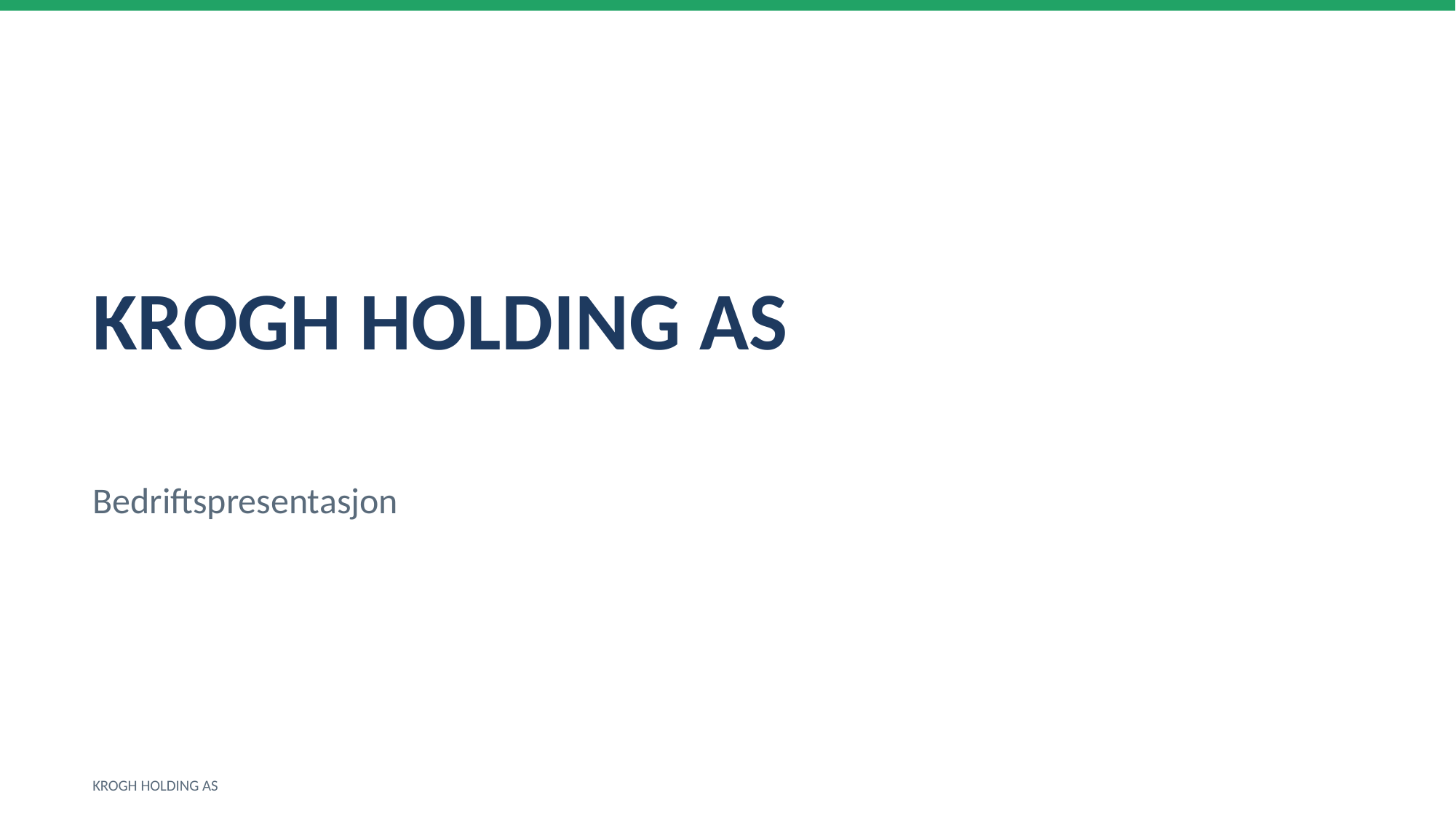

KROGH HOLDING AS
Bedriftspresentasjon
KROGH HOLDING AS